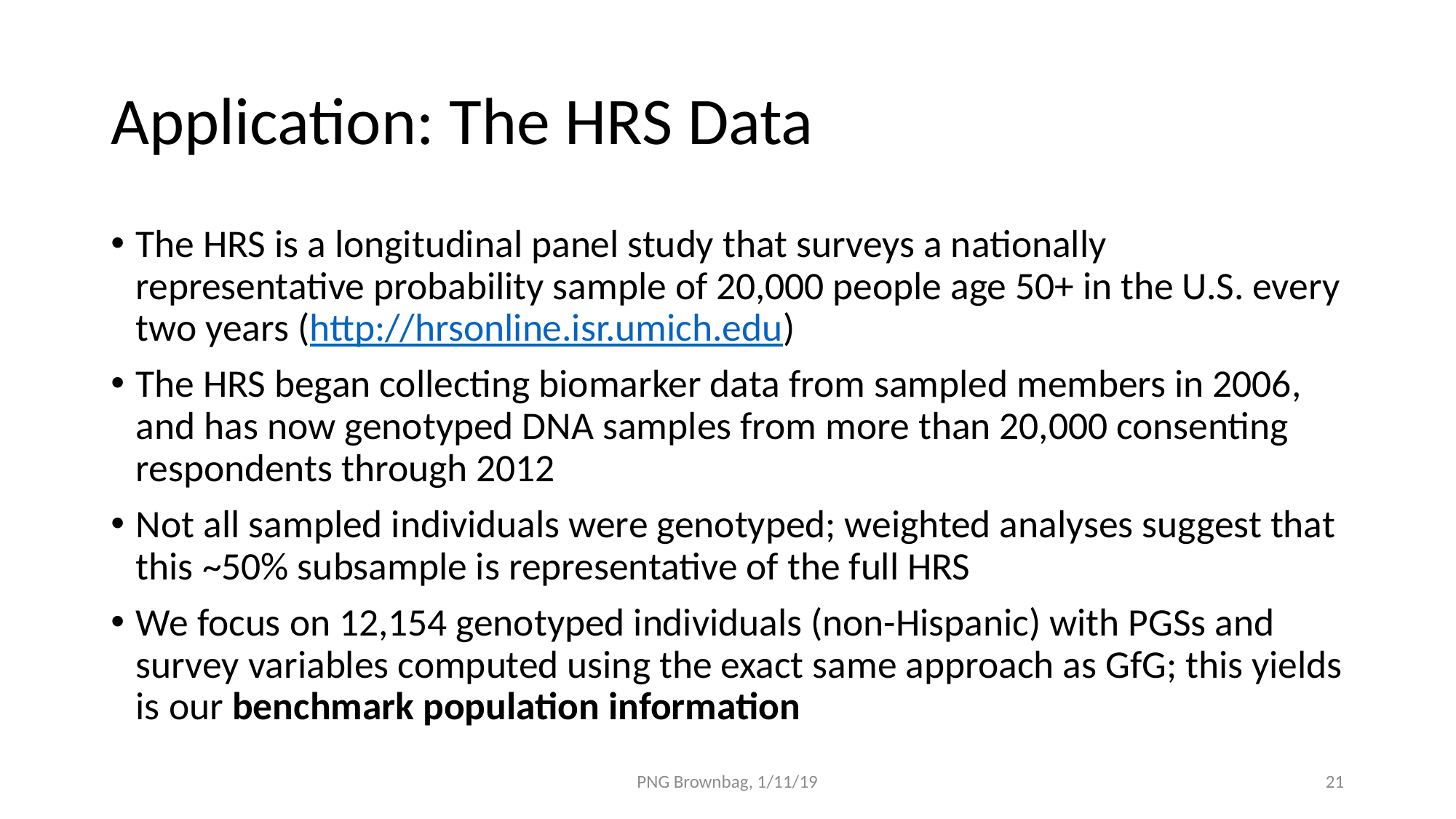

# Application: The HRS Data
The HRS is a longitudinal panel study that surveys a nationally representative probability sample of 20,000 people age 50+ in the U.S. every two years (http://hrsonline.isr.umich.edu)
The HRS began collecting biomarker data from sampled members in 2006, and has now genotyped DNA samples from more than 20,000 consenting respondents through 2012
Not all sampled individuals were genotyped; weighted analyses suggest that this ~50% subsample is representative of the full HRS
We focus on 12,154 genotyped individuals (non-Hispanic) with PGSs and survey variables computed using the exact same approach as GfG; this yields is our benchmark population information
PNG Brownbag, 1/11/19
21